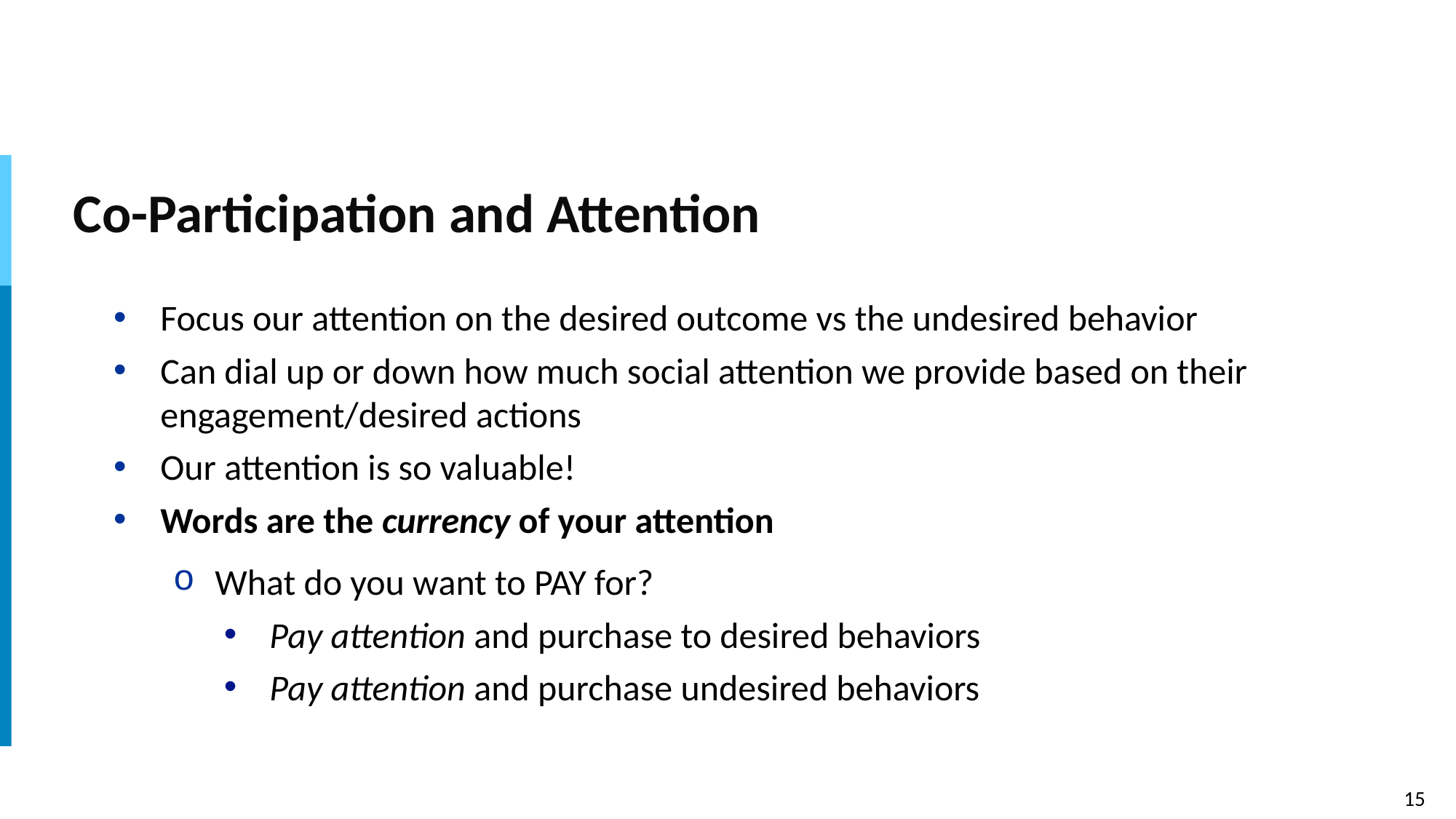

# Co-Participation and Attention
Focus our attention on the desired outcome vs the undesired behavior
Can dial up or down how much social attention we provide based on their engagement/desired actions
Our attention is so valuable!
Words are the currency of your attention
What do you want to PAY for?
Pay attention and purchase to desired behaviors
Pay attention and purchase undesired behaviors